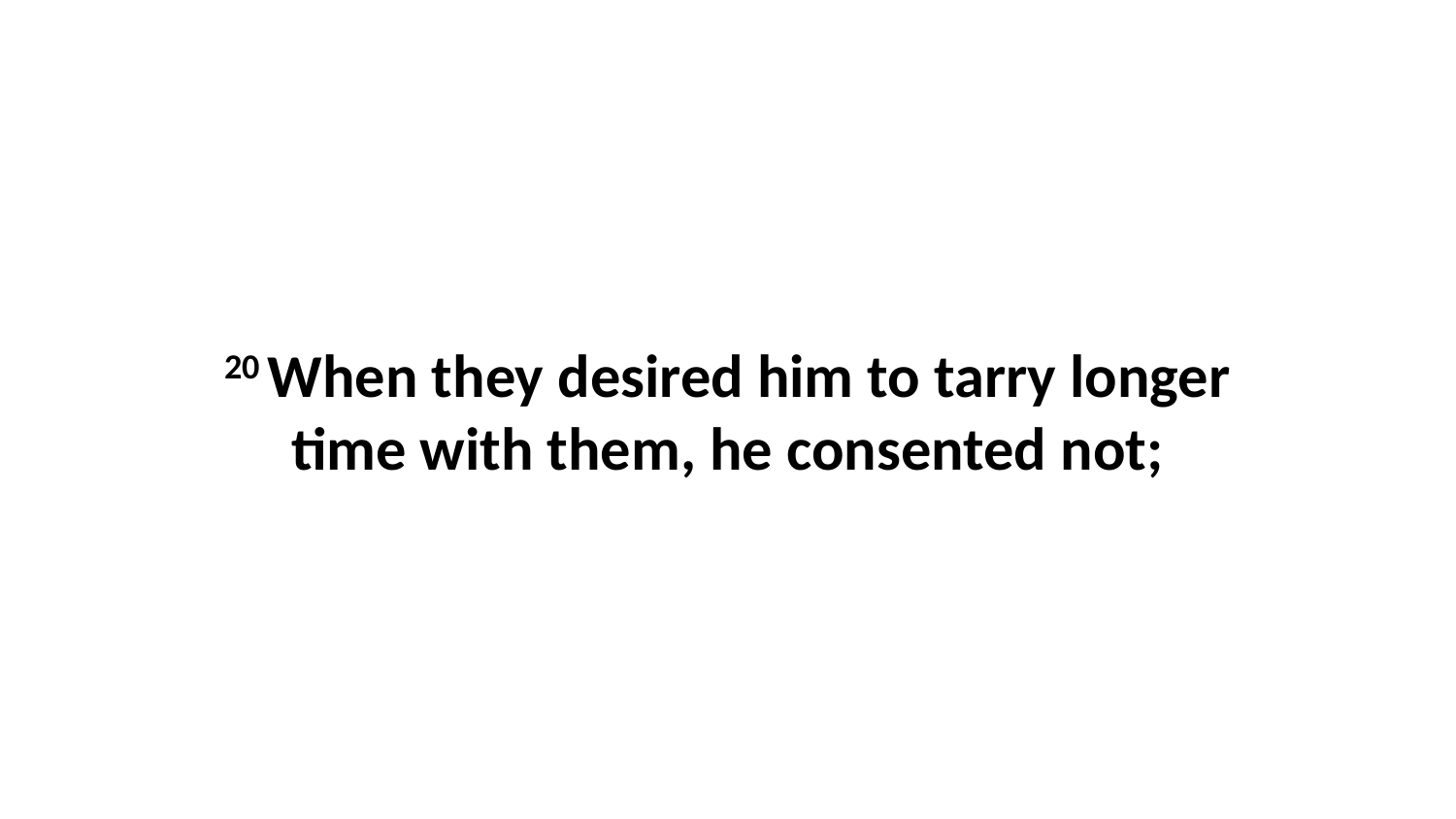

20 When they desired him to tarry longer time with them, he consented not;